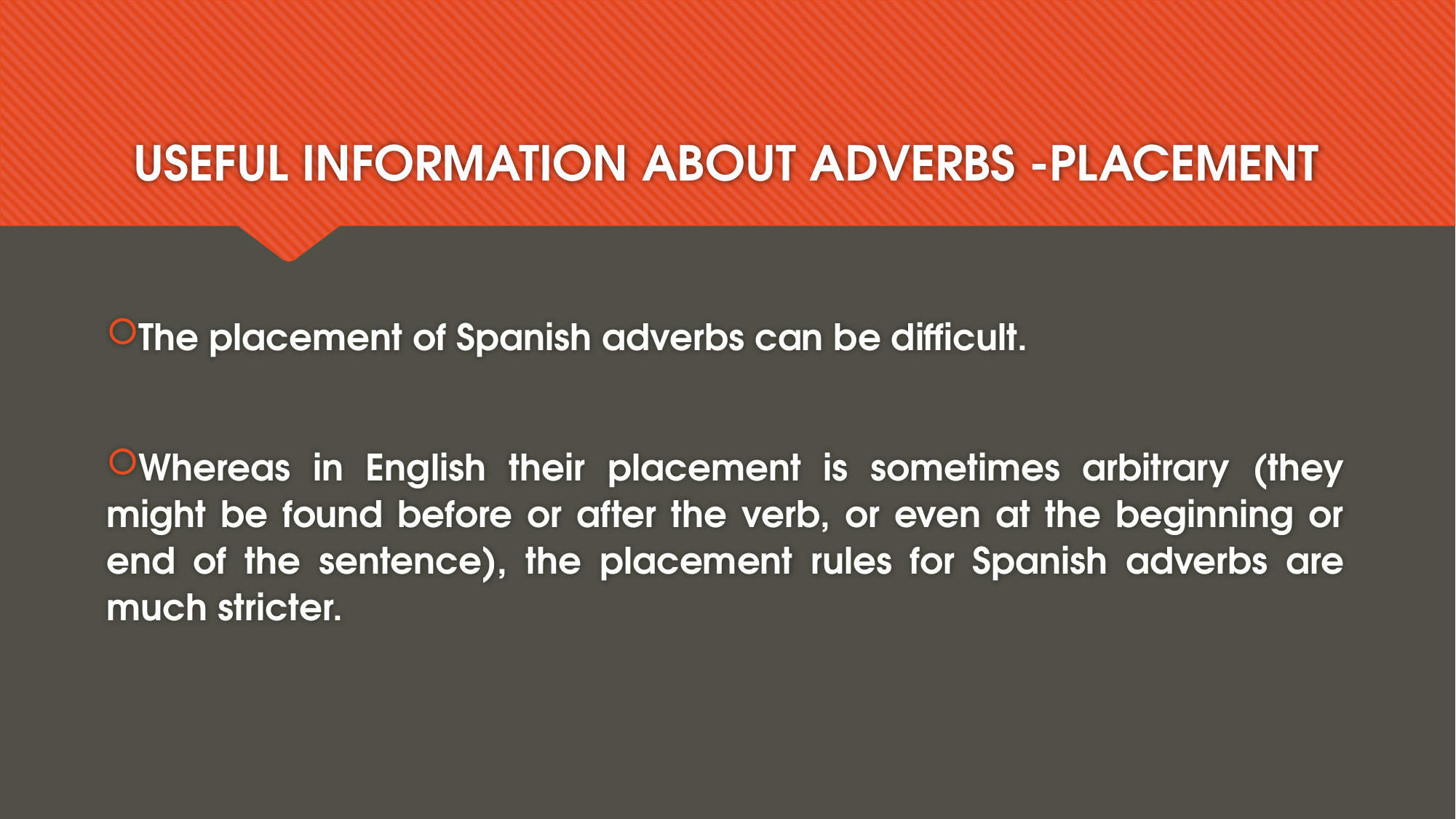

# USEFUL INFORMATION ABOUT ADVERBS -PLACEMENT
The placement of Spanish adverbs can be difficult.

Whereas in English their placement is sometimes arbitrary (they might be found before or after the verb, or even at the beginning or end of the sentence), the placement rules for Spanish adverbs are much stricter.